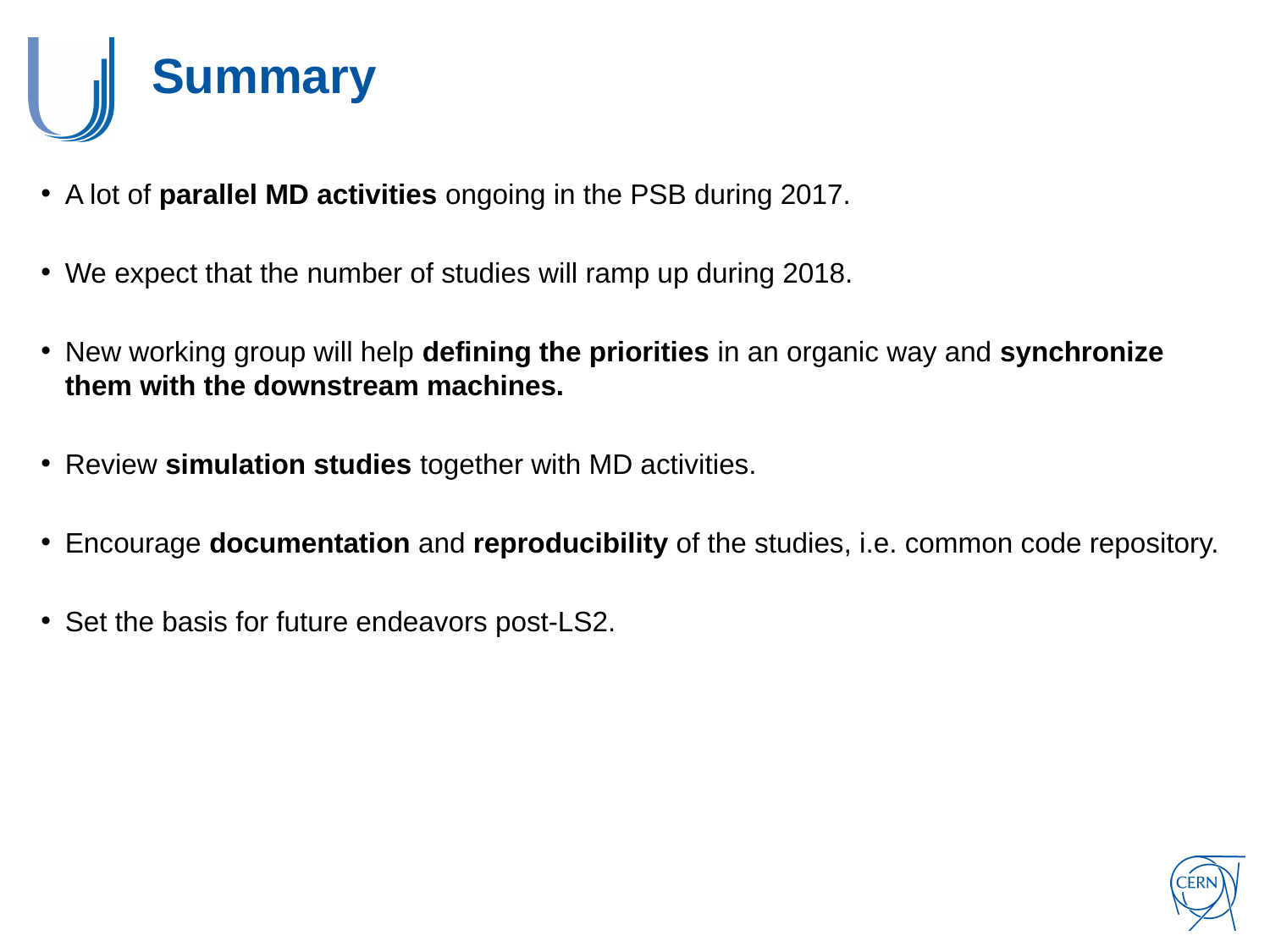

# Summary
A lot of parallel MD activities ongoing in the PSB during 2017.

We expect that the number of studies will ramp up during 2018.

New working group will help defining the priorities in an organic way and synchronize them with the downstream machines.

Review simulation studies together with MD activities.

Encourage documentation and reproducibility of the studies, i.e. common code repository.

Set the basis for future endeavors post-LS2.